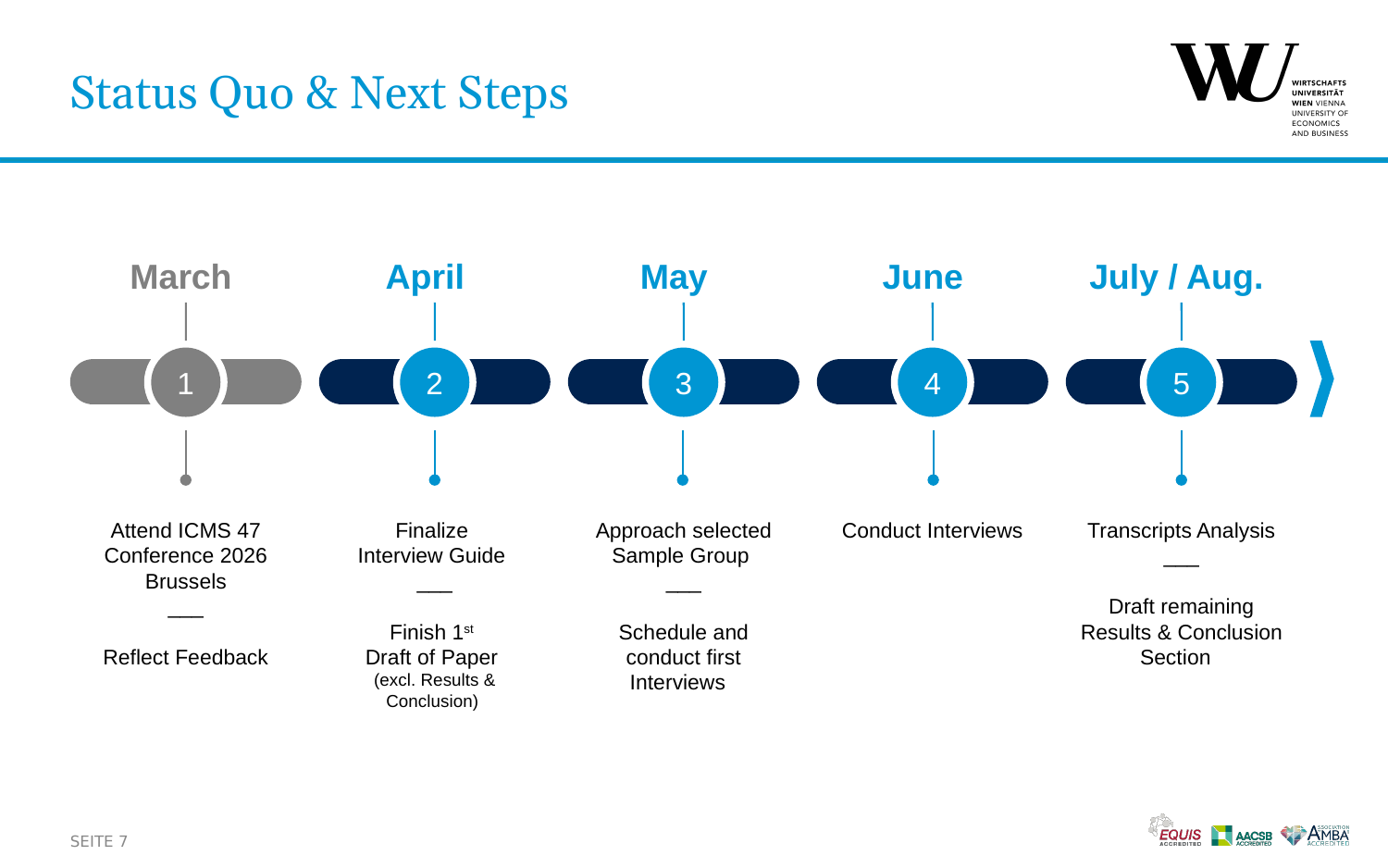

# Status Quo & Next Steps
March
April
May
June
July / Aug.

1

2

3

4

5

Attend ICMS 47 Conference 2026 Brussels
___

Reflect Feedback
Finalize
Interview Guide
___

Finish 1st
Draft of Paper
(excl. Results & Conclusion)

Approach selected Sample Group
___

Schedule and conduct first Interviews
Conduct Interviews
Transcripts Analysis
___

Draft remaining Results & Conclusion Section

SEITE 7